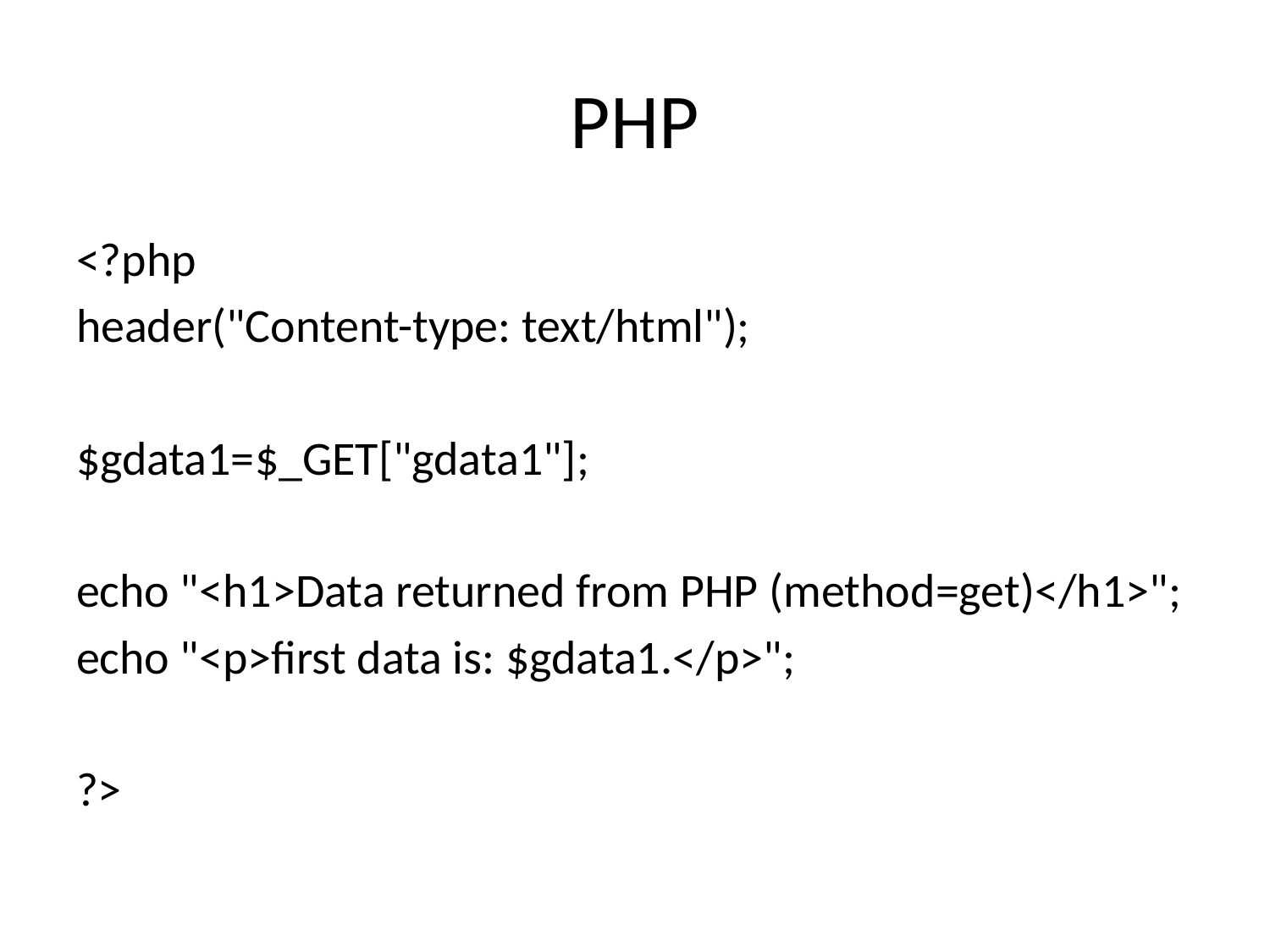

# PHP
<?php
header("Content-type: text/html");

$gdata1=$_GET["gdata1"];

echo "<h1>Data returned from PHP (method=get)</h1>";
echo "<p>first data is: $gdata1.</p>";

?>